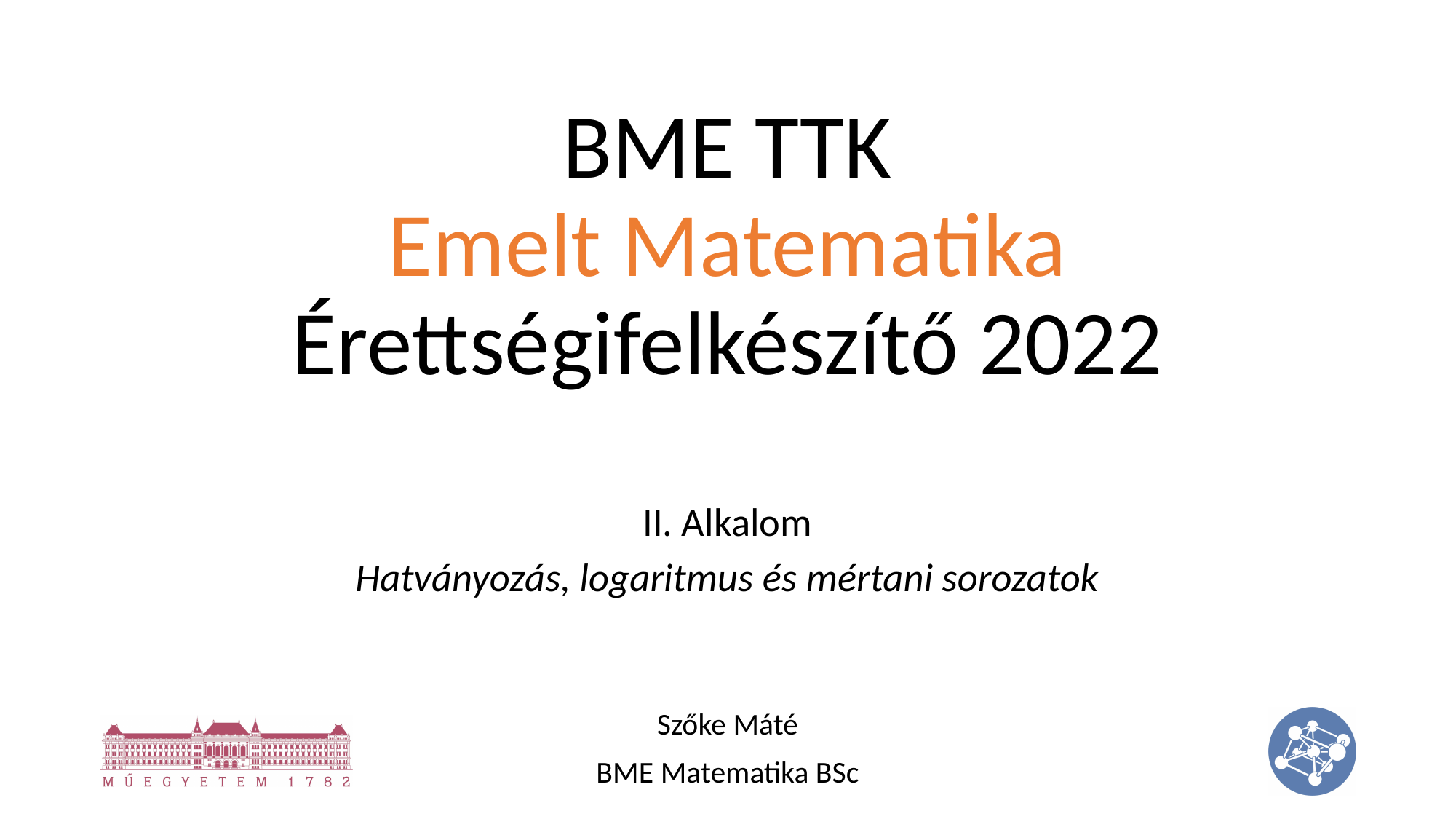

# BME TTK Emelt Matematika Érettségifelkészítő 2022
II. Alkalom
Hatványozás, logaritmus és mértani sorozatok
Szőke Máté
BME Matematika BSc